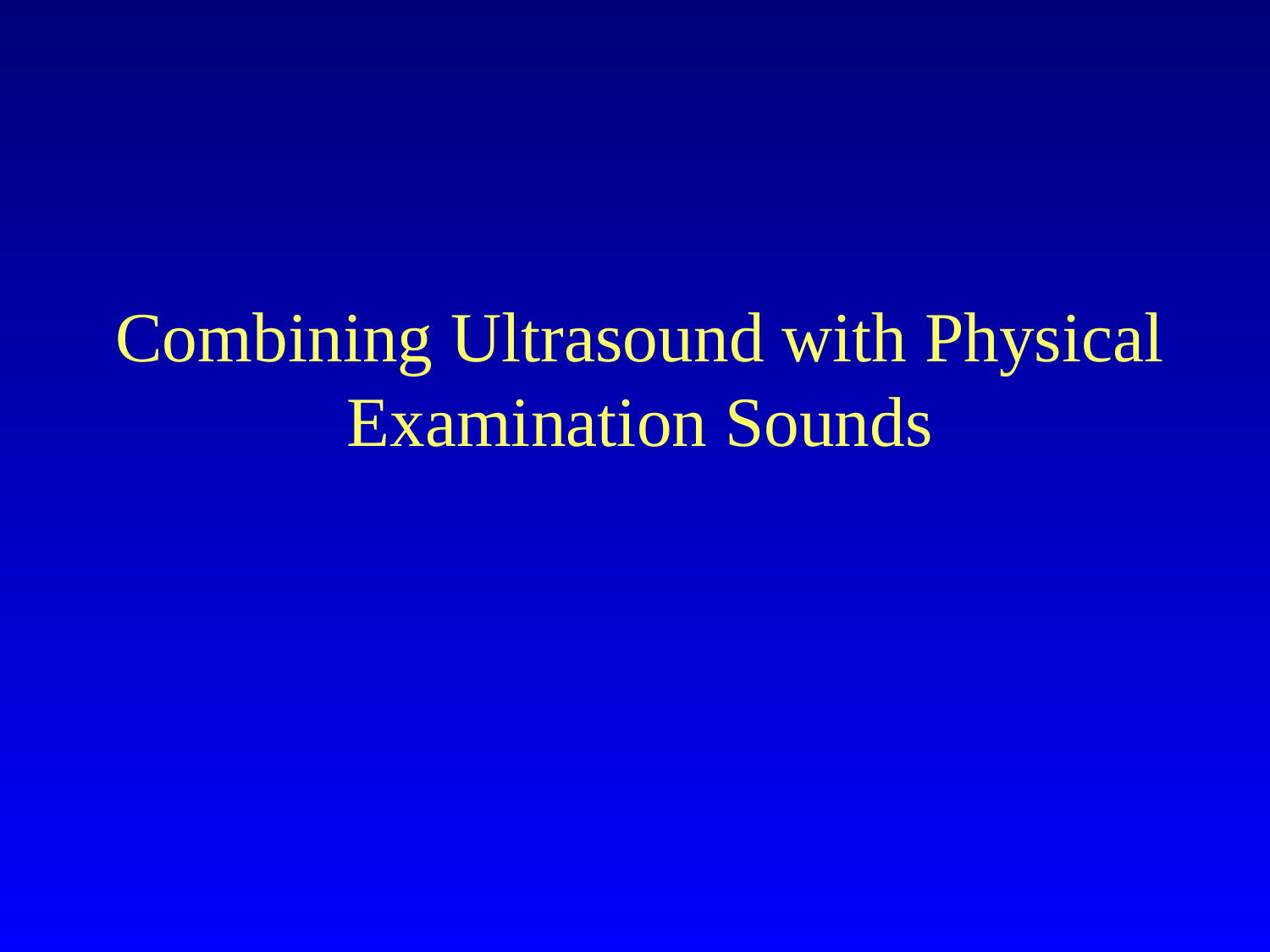

# Combining Ultrasound with Physical Examination Sounds